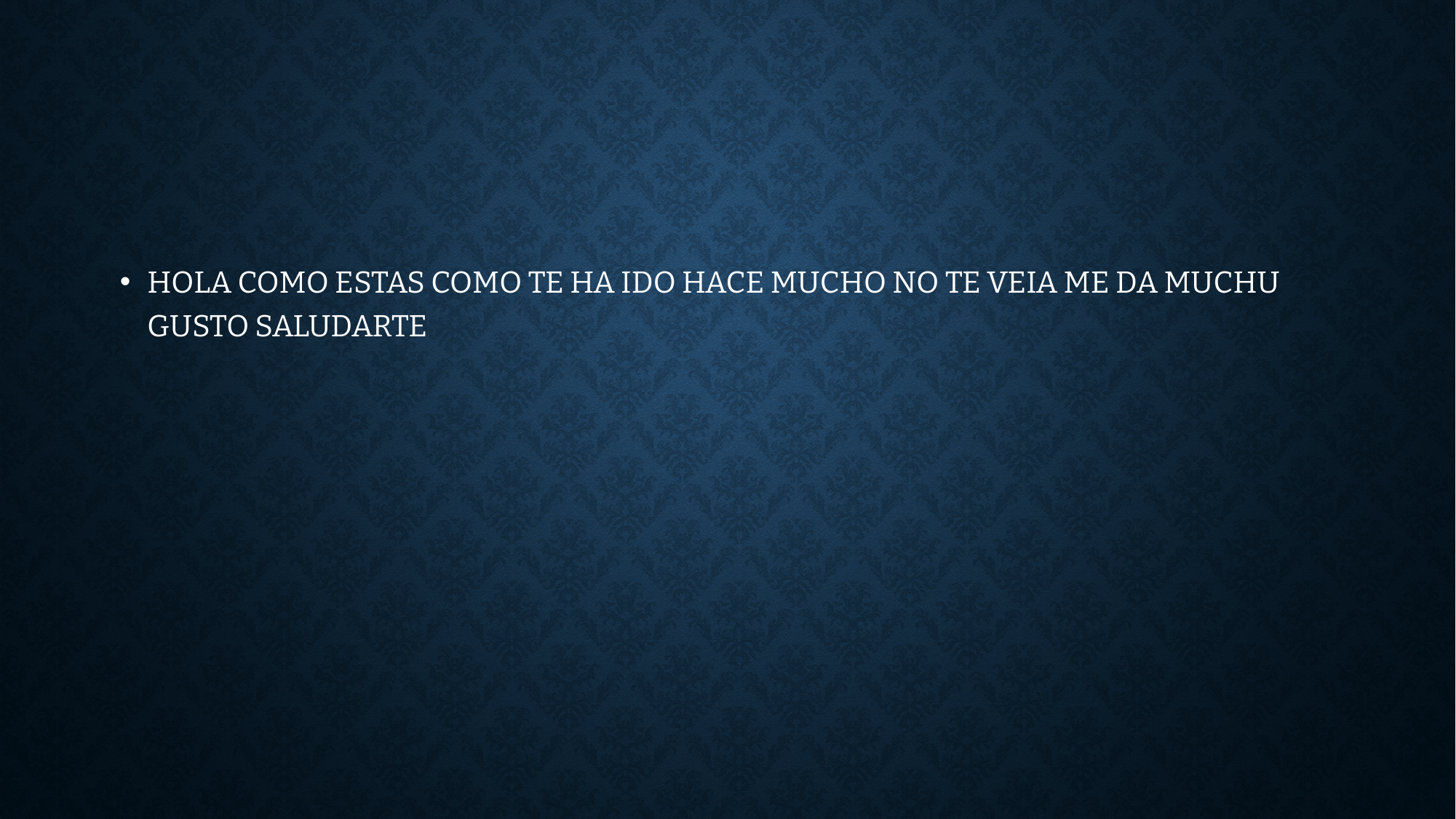

#
HOLA COMO ESTAS COMO TE HA IDO HACE MUCHO NO TE VEIA ME DA MUCHU GUSTO SALUDARTE